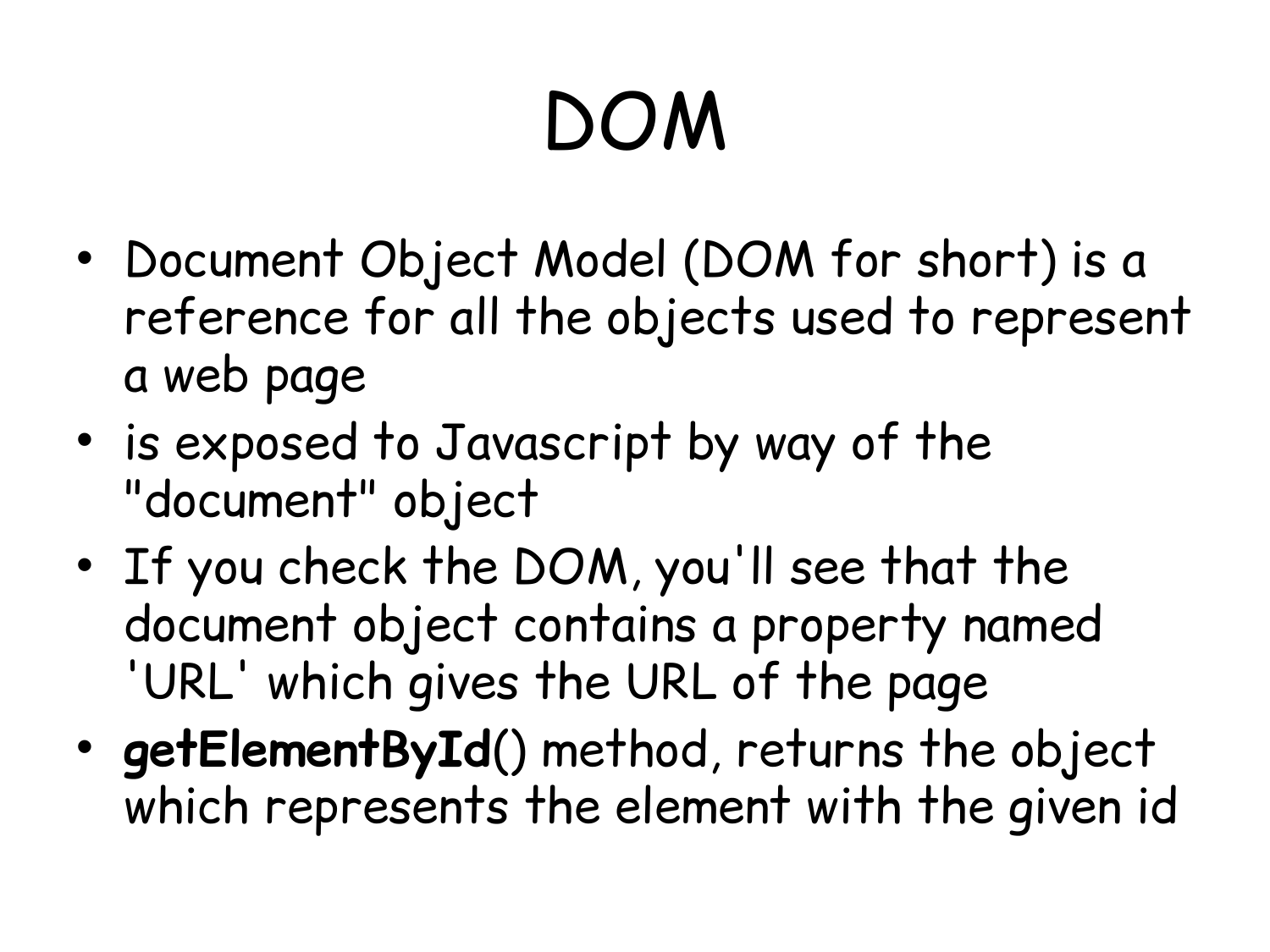

# DOM
Document Object Model (DOM for short) is a reference for all the objects used to represent a web page
is exposed to Javascript by way of the "document" object
If you check the DOM, you'll see that the document object contains a property named 'URL' which gives the URL of the page
getElementById() method, returns the object which represents the element with the given id